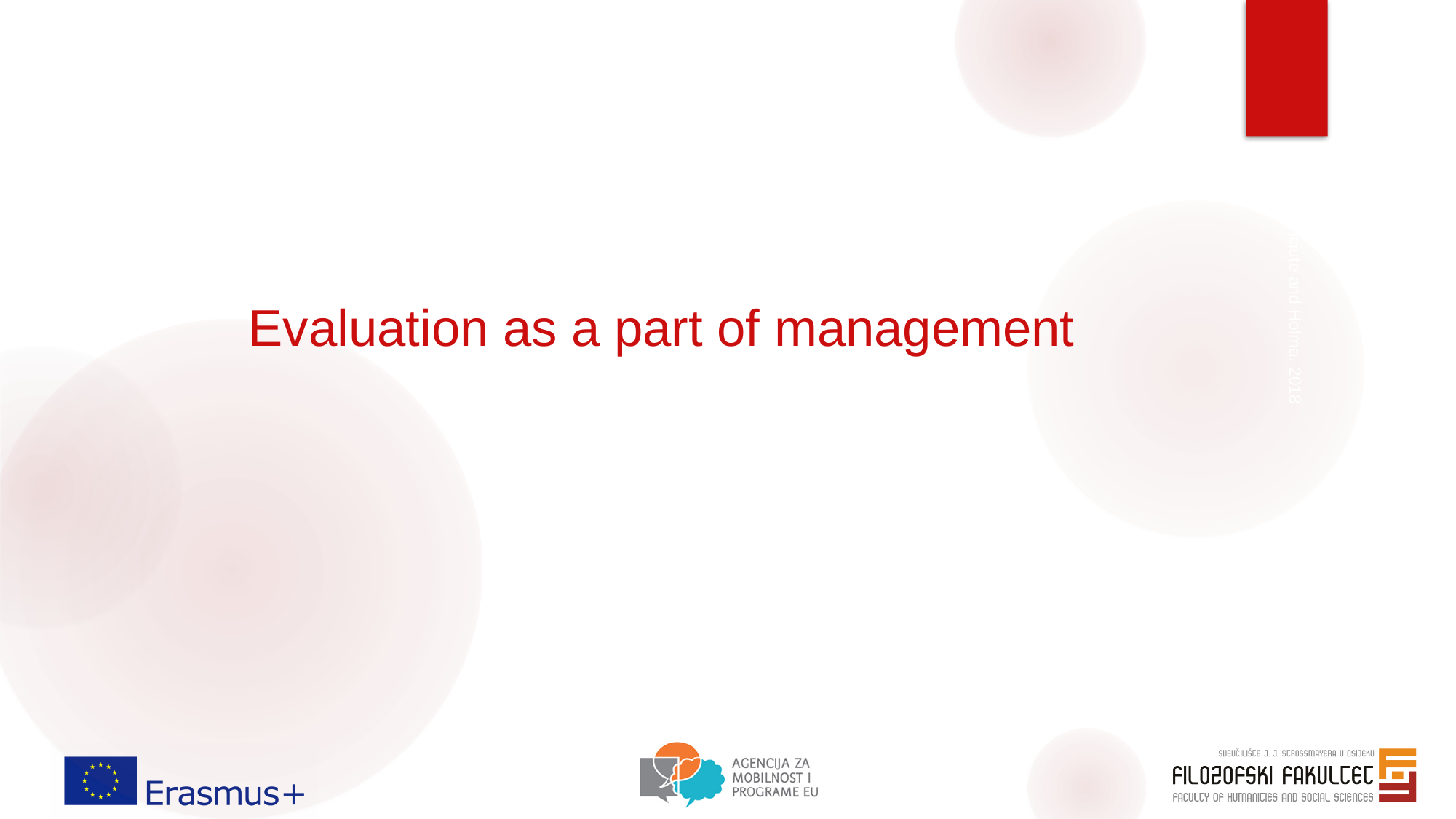

# Evaluation as a part of management
Maceviciute and Holma, 2018